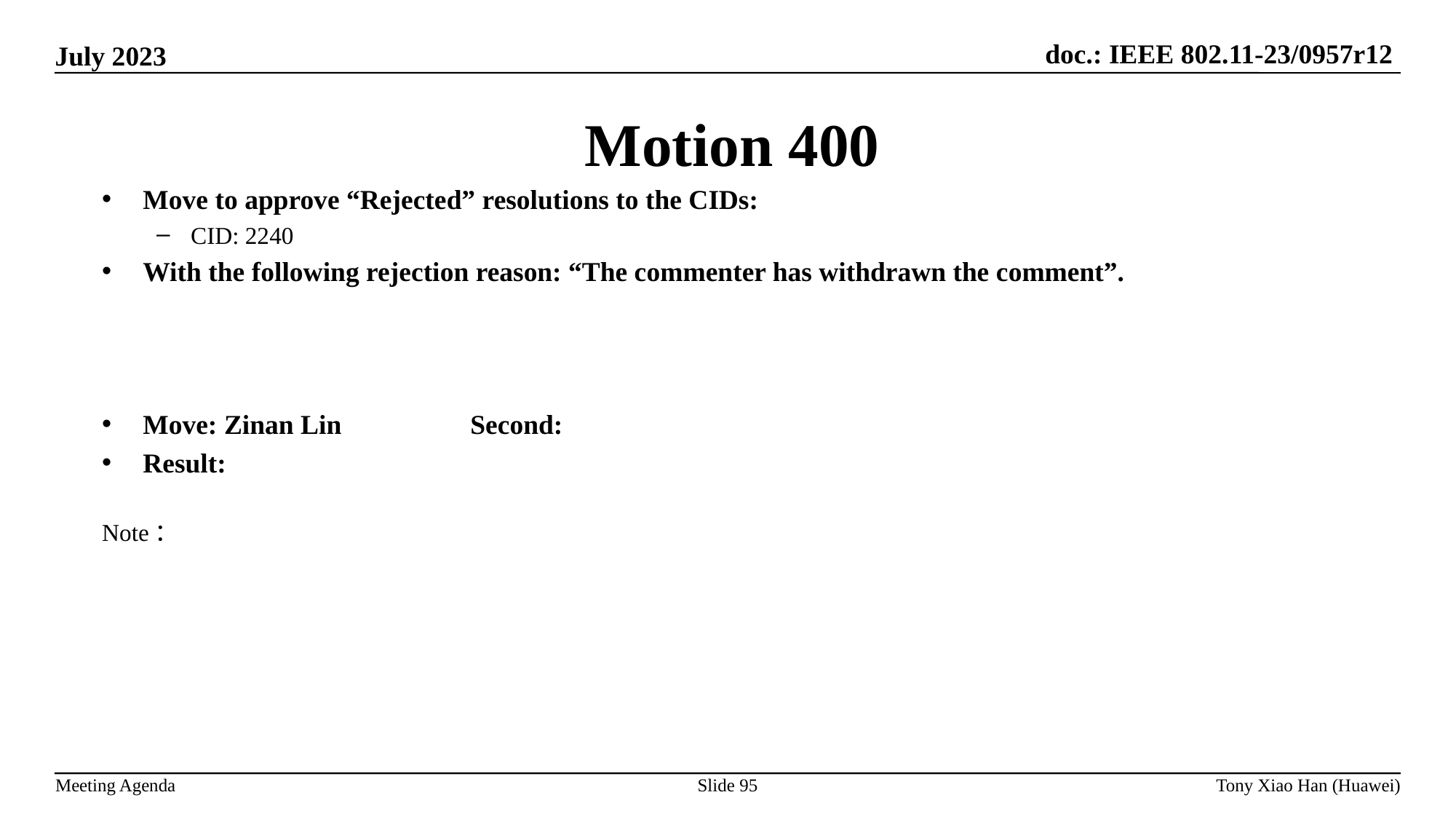

Motion 400

Move to approve “Rejected” resolutions to the CIDs:
CID: 2240
With the following rejection reason: “The commenter has withdrawn the comment”.

Move: Zinan Lin		Second:
Result:

Note：